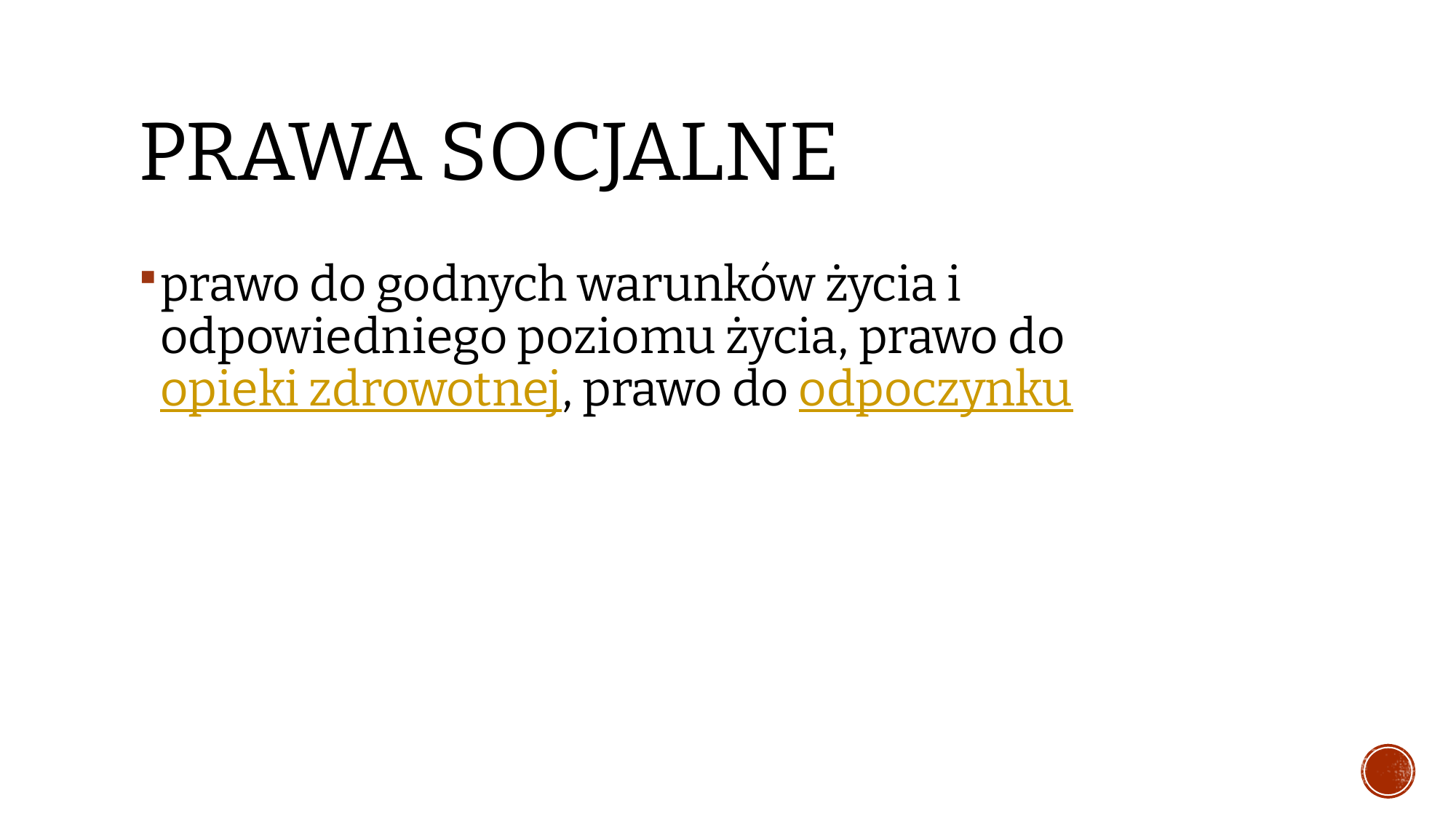

# Prawa socjalne
prawo do godnych warunków życia i odpowiedniego poziomu życia, prawo do opieki zdrowotnej, prawo do odpoczynku